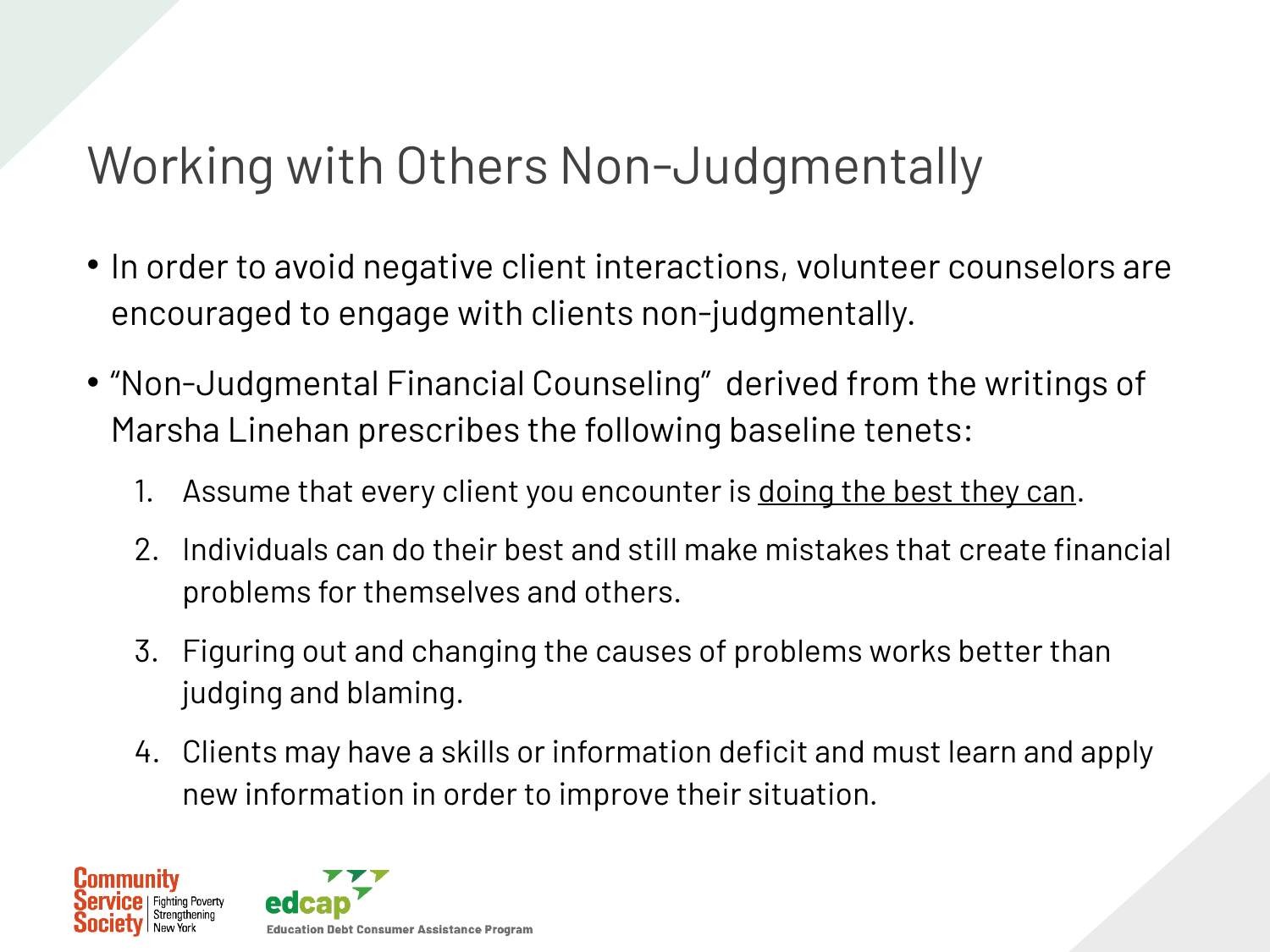

# Working with Others Non-Judgmentally
In order to avoid negative client interactions, volunteer counselors are encouraged to engage with clients non-judgmentally.
“Non-Judgmental Financial Counseling”  derived from the writings of Marsha Linehan prescribes the following baseline tenets:
Assume that every client you encounter is doing the best they can.
Individuals can do their best and still make mistakes that create financial problems for themselves and others.
Figuring out and changing the causes of problems works better than judging and blaming.
Clients may have a skills or information deficit and must learn and apply new information in order to improve their situation.